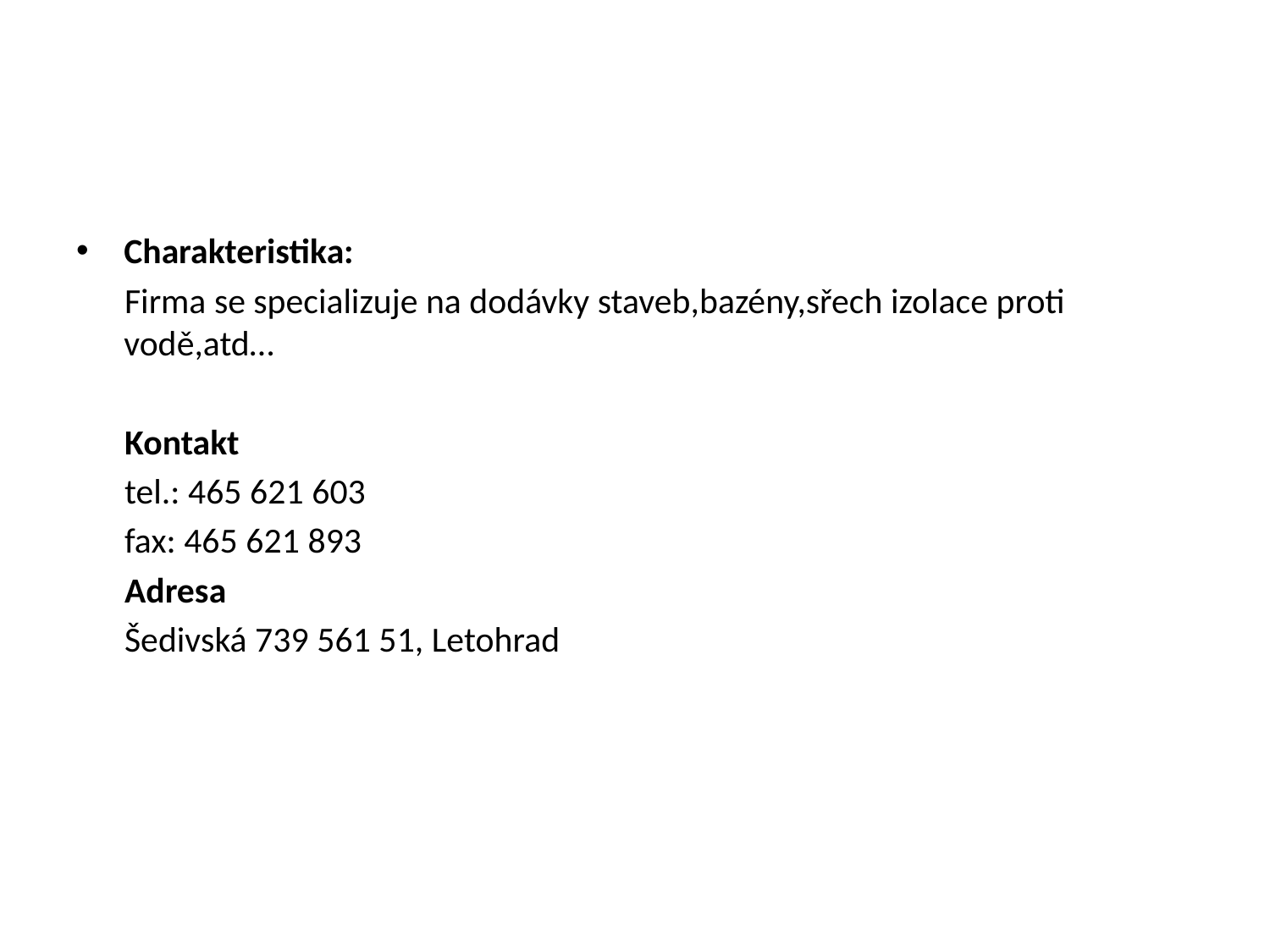

#
Charakteristika:
      Firma se specializuje na dodávky staveb,bazény,sřech izolace proti vodě,atd…

      Kontakt
      tel.: 465 621 603
      fax: 465 621 893
      Adresa
      Šedivská 739 561 51, Letohrad